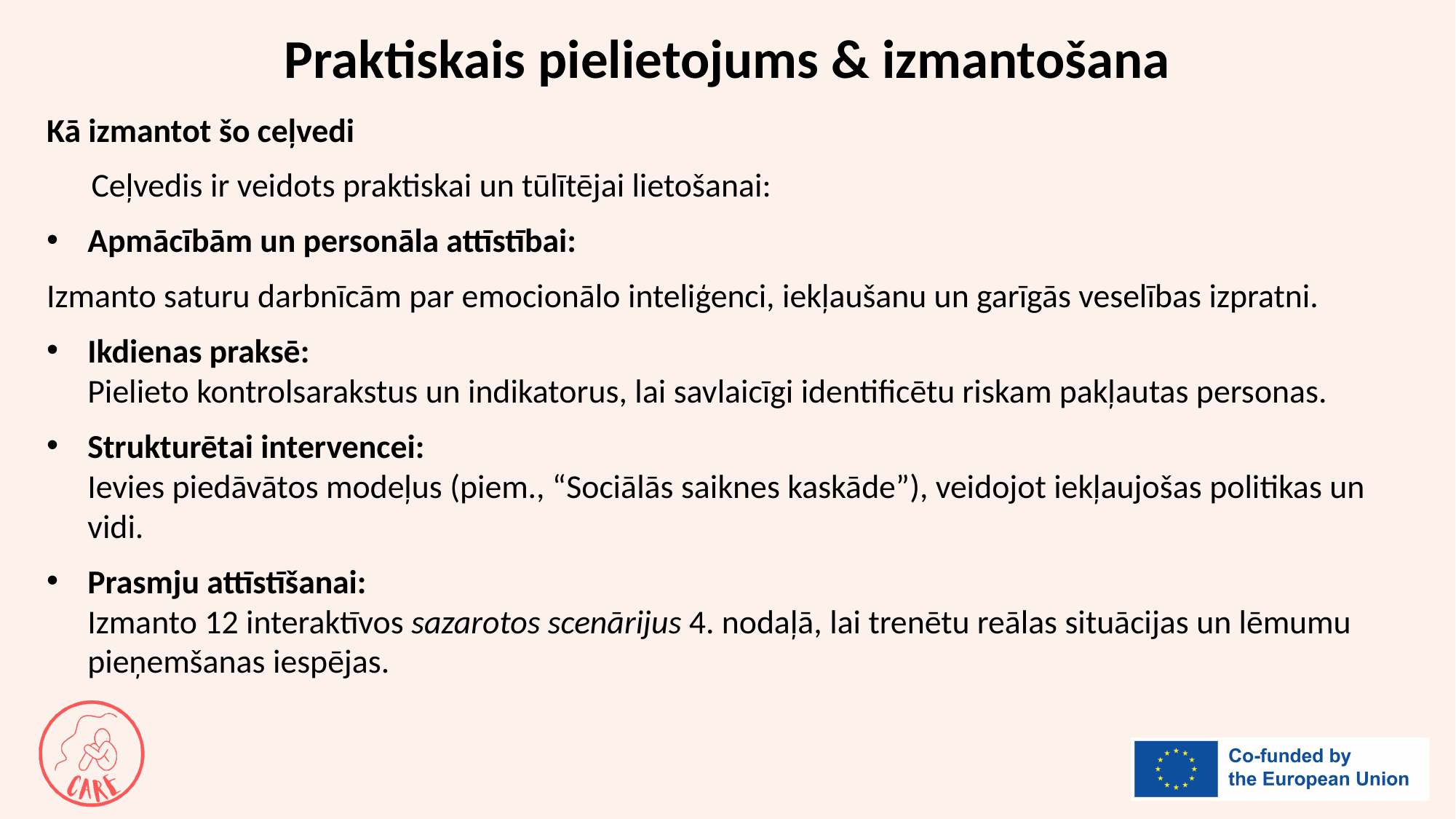

# Praktiskais pielietojums & izmantošana
Kā izmantot šo ceļvedi
      Ceļvedis ir veidots praktiskai un tūlītējai lietošanai:
Apmācībām un personāla attīstībai:
Izmanto saturu darbnīcām par emocionālo inteliģenci, iekļaušanu un garīgās veselības izpratni.
Ikdienas praksē:
Pielieto kontrolsarakstus un indikatorus, lai savlaicīgi identificētu riskam pakļautas personas.
Strukturētai intervencei:
Ievies piedāvātos modeļus (piem., “Sociālās saiknes kaskāde”), veidojot iekļaujošas politikas un vidi.
Prasmju attīstīšanai:
Izmanto 12 interaktīvos sazarotos scenārijus 4. nodaļā, lai trenētu reālas situācijas un lēmumu pieņemšanas iespējas.